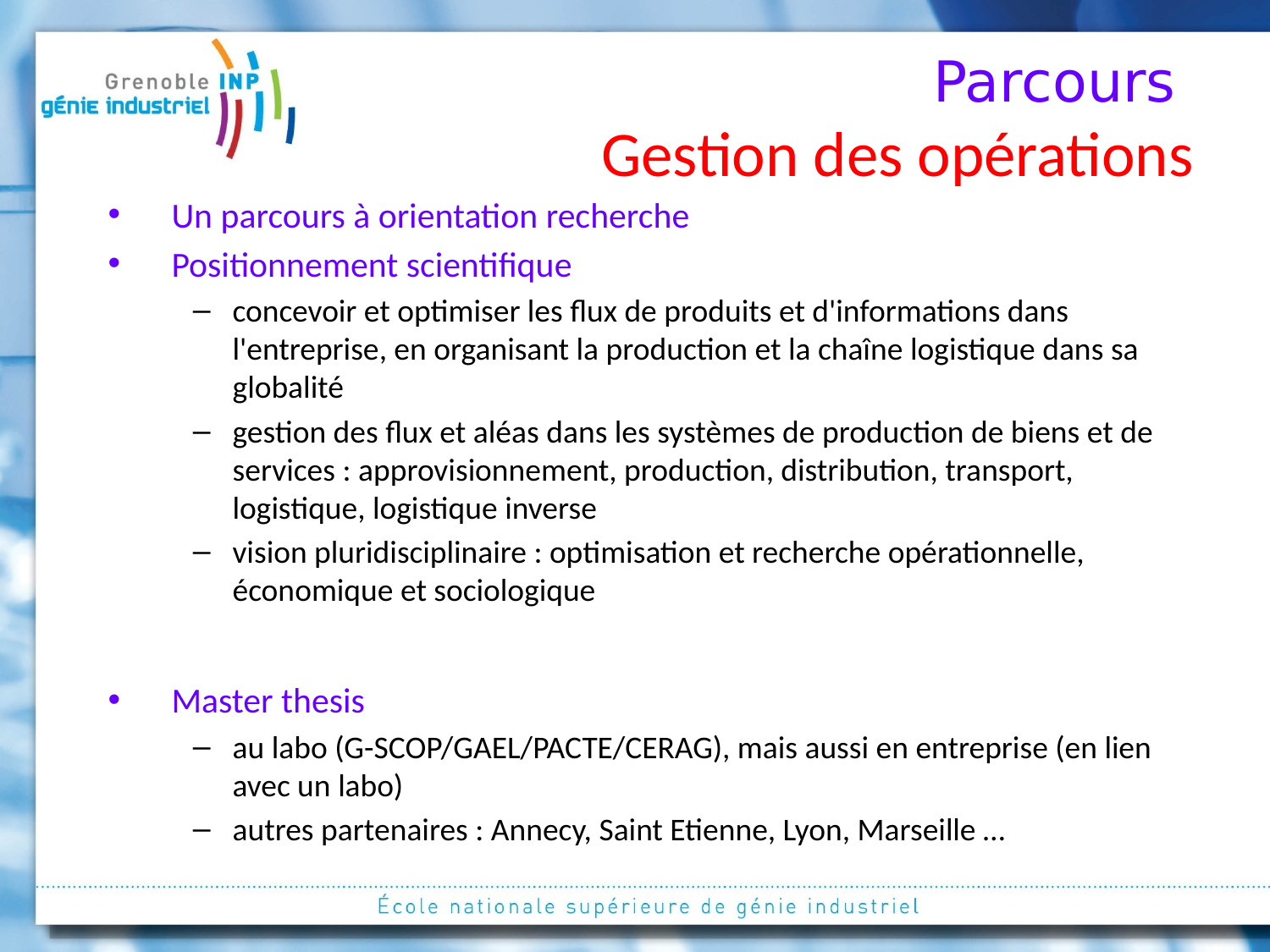

# Parcours Gestion des opérations
Un parcours à orientation recherche
Positionnement scientifique
concevoir et optimiser les flux de produits et d'informations dans l'entreprise, en organisant la production et la chaîne logistique dans sa globalité
gestion des flux et aléas dans les systèmes de production de biens et de services : approvisionnement, production, distribution, transport, logistique, logistique inverse
vision pluridisciplinaire : optimisation et recherche opérationnelle, économique et sociologique

Master thesis
au labo (G-SCOP/GAEL/PACTE/CERAG), mais aussi en entreprise (en lien avec un labo)
autres partenaires : Annecy, Saint Etienne, Lyon, Marseille …